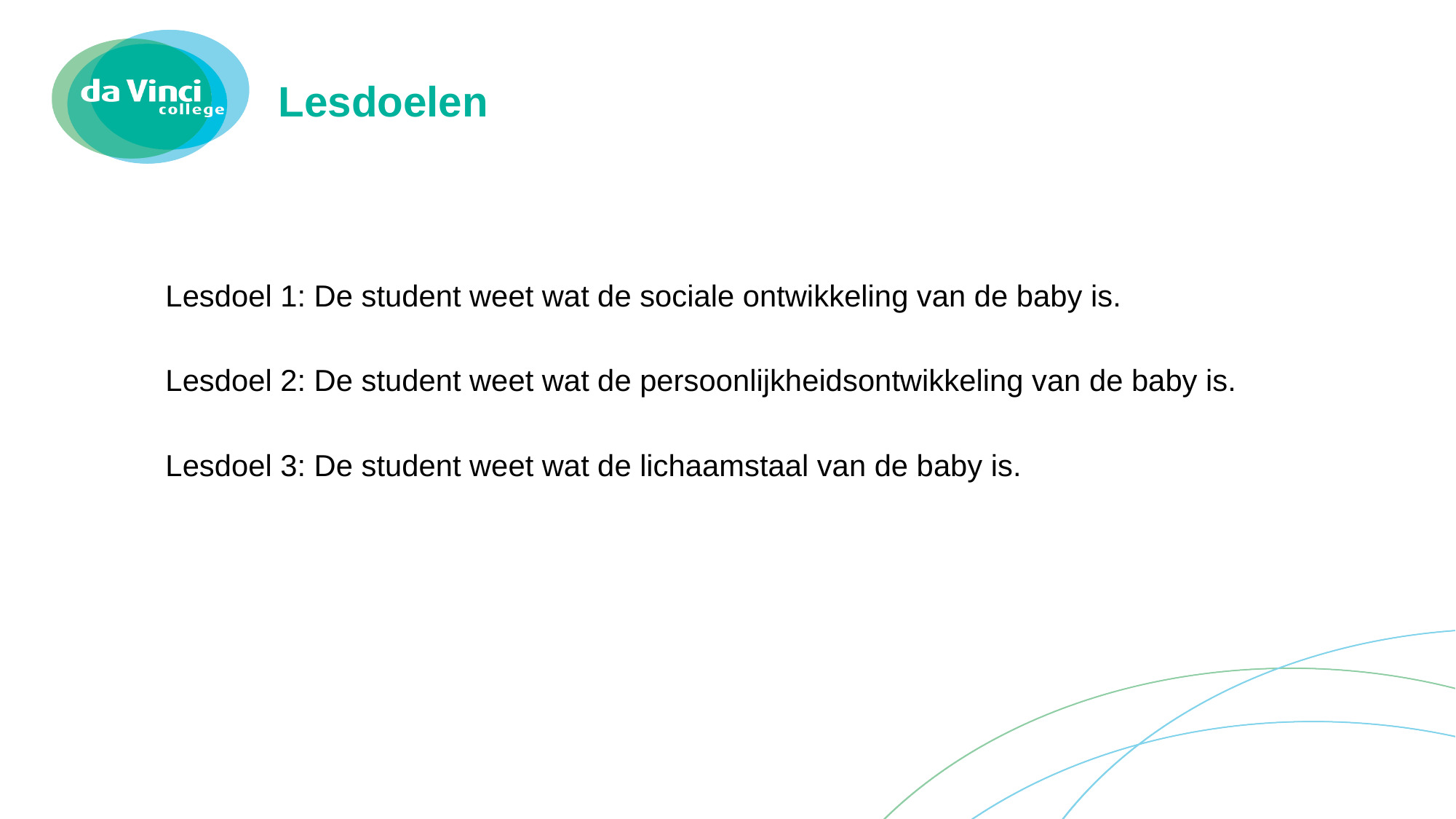

# Lesdoelen

Lesdoel 1: De student weet wat de sociale ontwikkeling van de baby is.

Lesdoel 2: De student weet wat de persoonlijkheidsontwikkeling van de baby is.

Lesdoel 3: De student weet wat de lichaamstaal van de baby is.